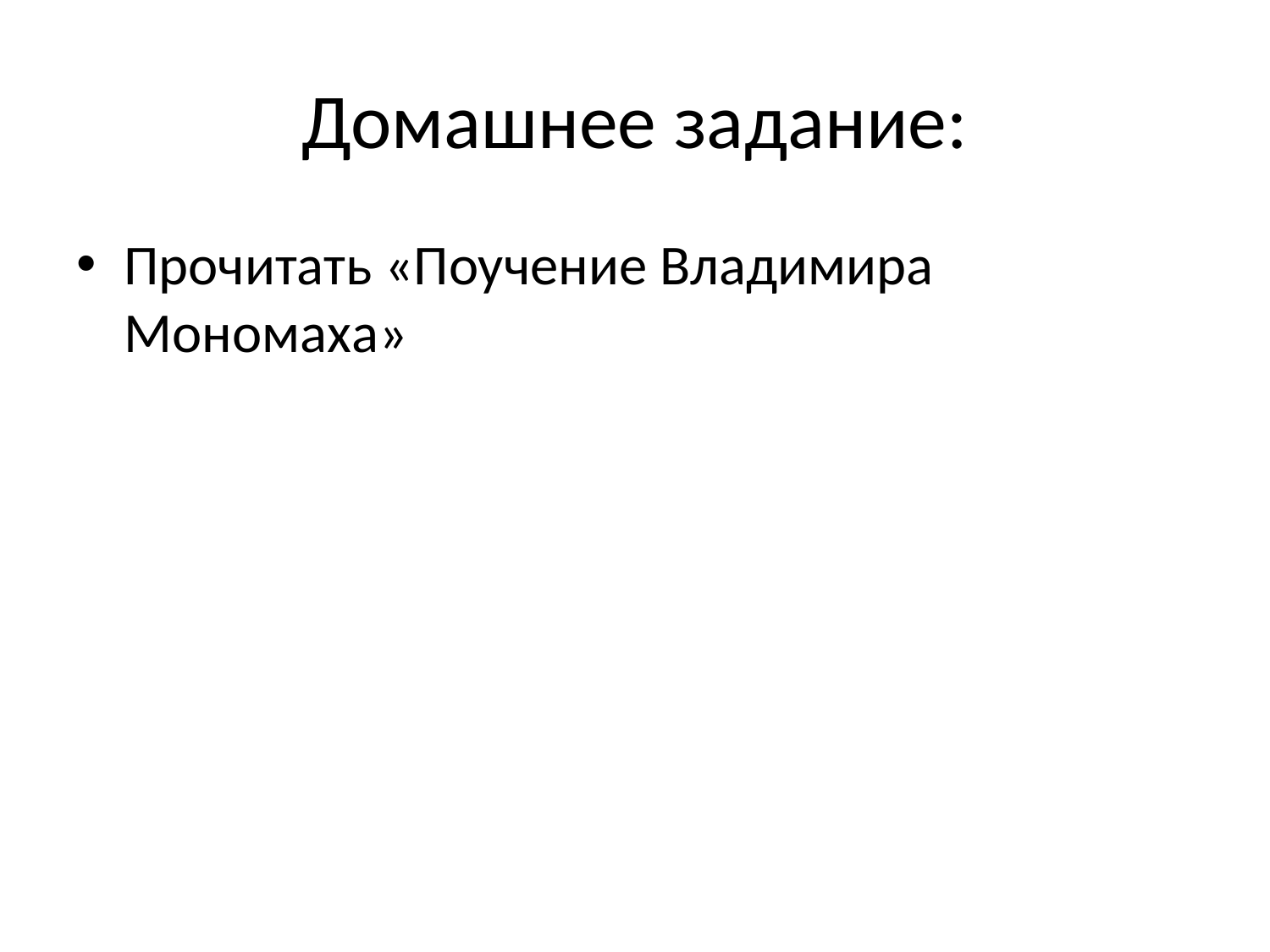

# Домашнее задание:
Прочитать «Поучение Владимира Мономаха»